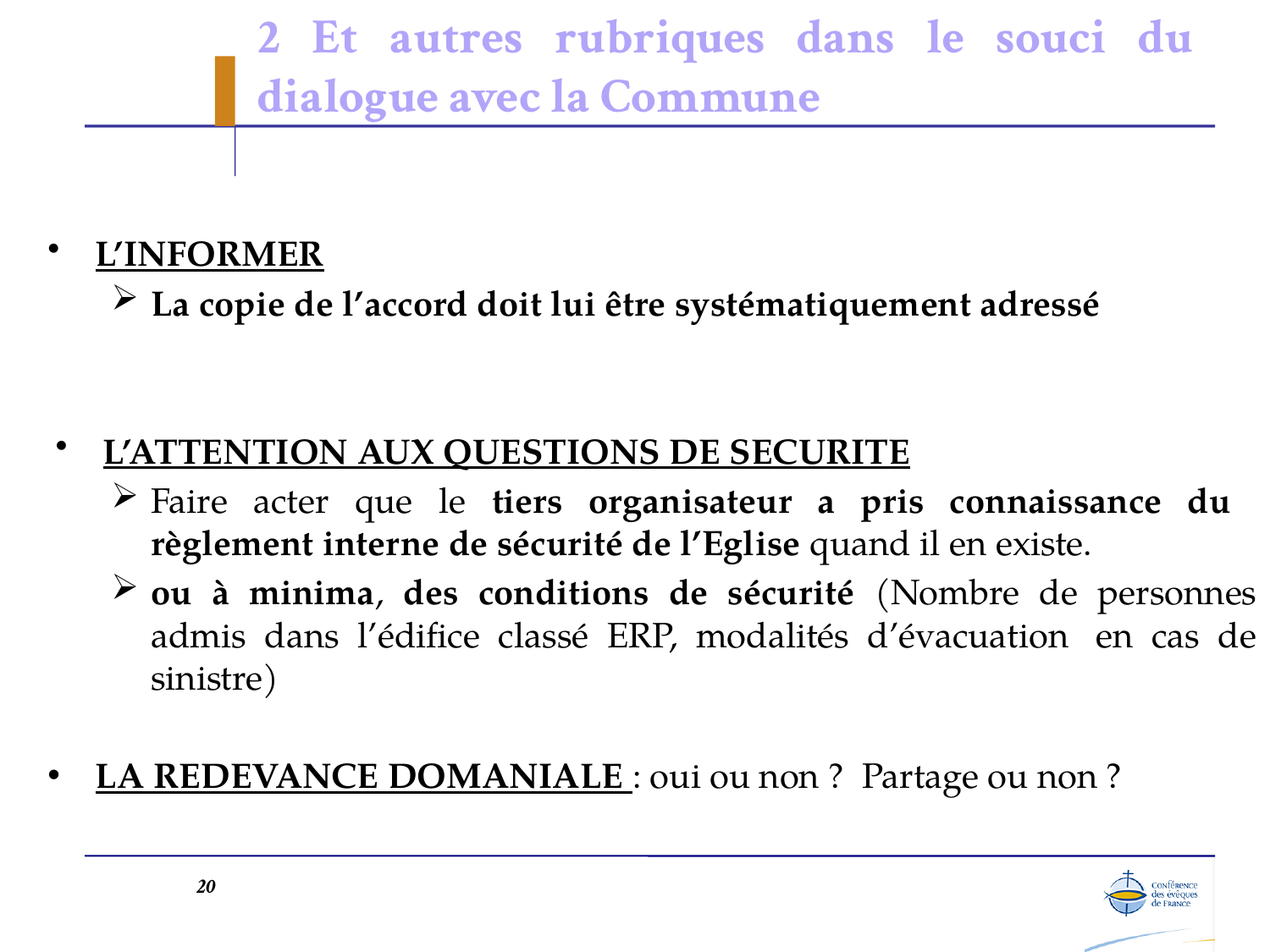

# 2 Et autres rubriques dans le souci du dialogue avec la Commune

L’INFORMER
La copie de l’accord doit lui être systématiquement adressé

L’ATTENTION AUX QUESTIONS DE SECURITE
Faire acter que le tiers organisateur a pris connaissance du  règlement interne de sécurité de l’Eglise quand il en existe.
ou à minima, des conditions de sécurité (Nombre de personnes admis dans l’édifice classé ERP, modalités d’évacuation  en cas de sinistre)

LA REDEVANCE DOMANIALE : oui ou non ?  Partage ou non ?